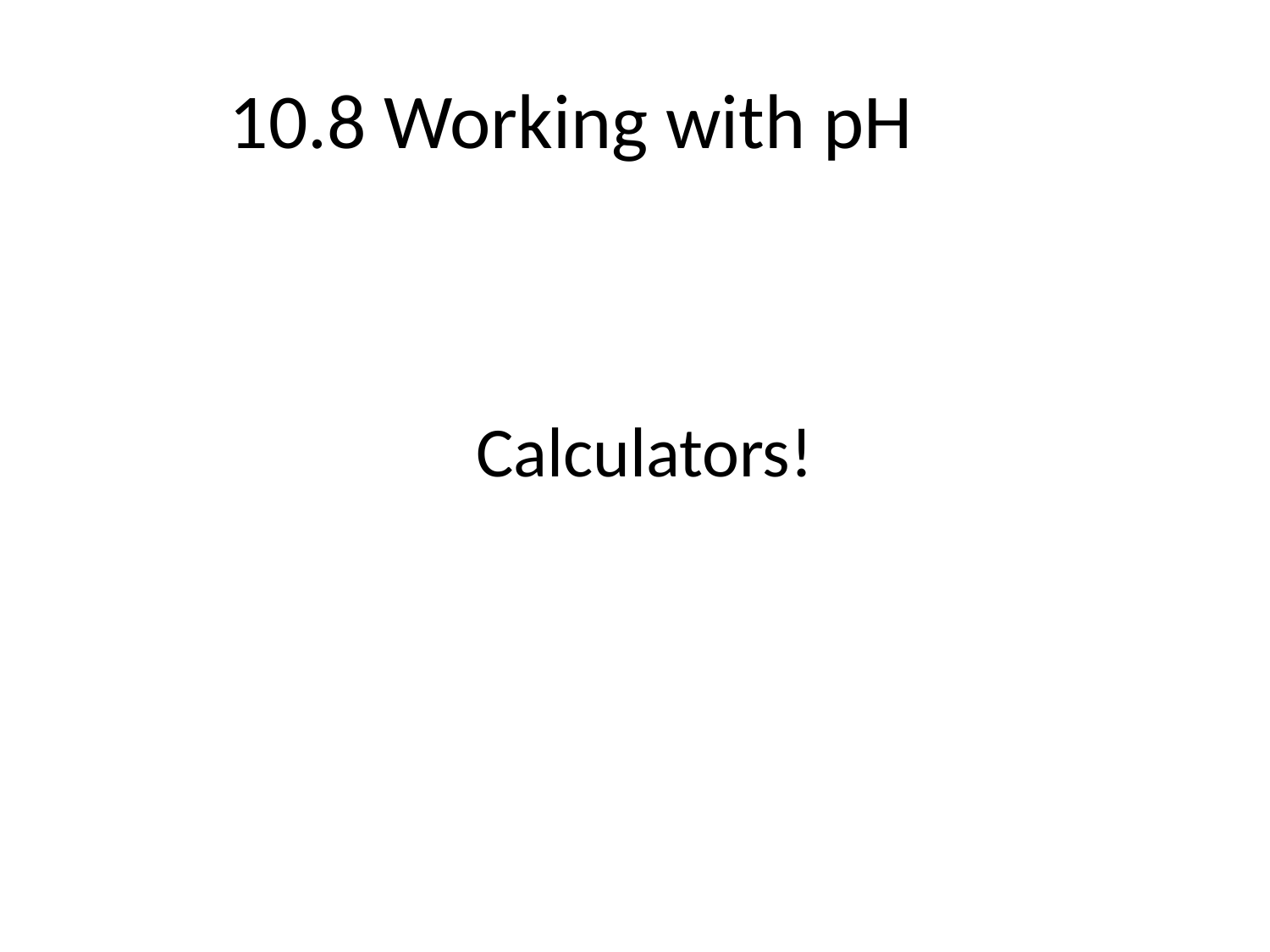

10.8 Working with pH
Calculators!

© 2013 Pearson Education, Inc.